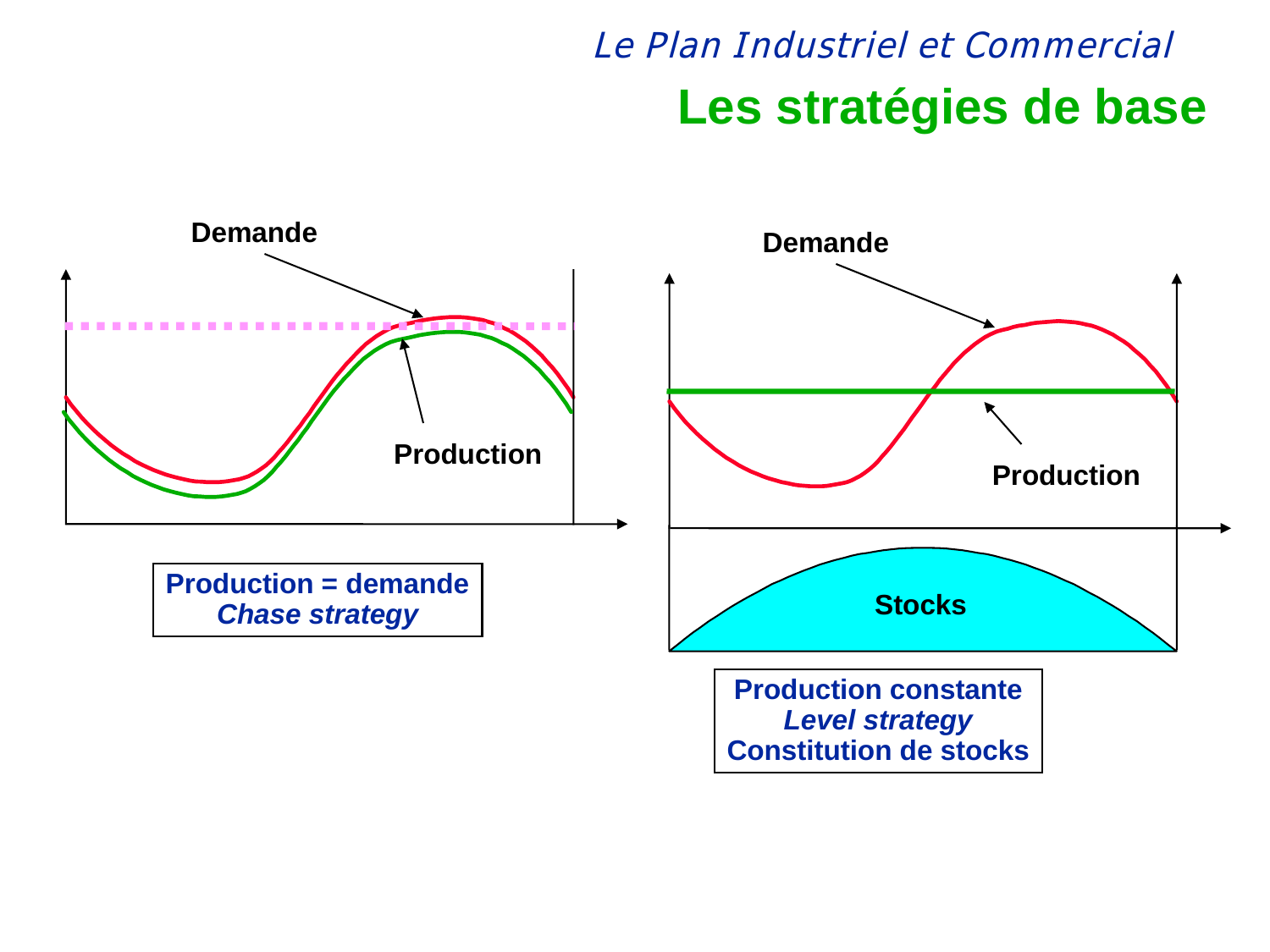

# Les stratégies de base
Demande
Demande

Production
Production

Production = demande
Chase strategy
Stocks
Production constante
Level strategy
Constitution de stocks